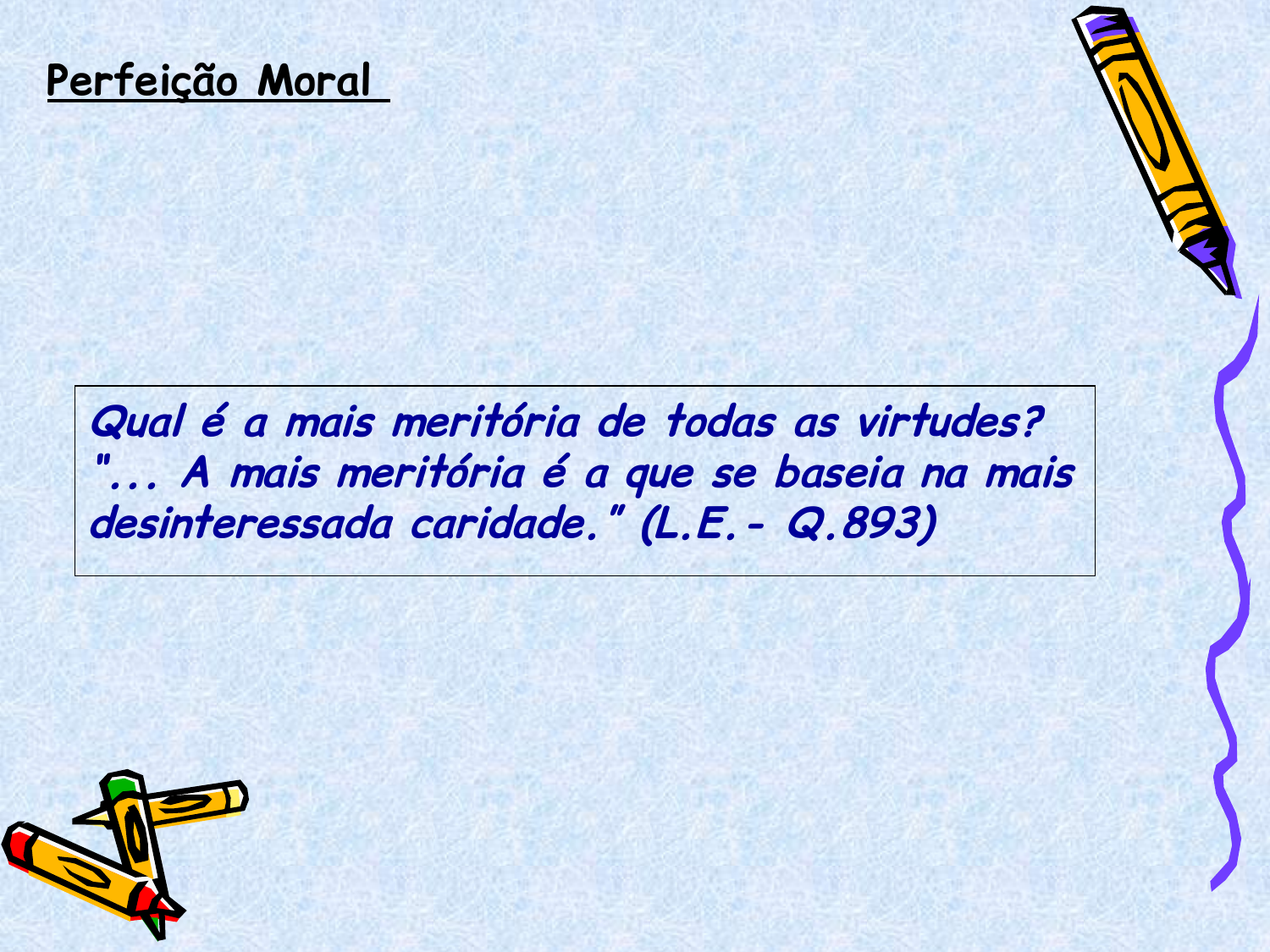

Perfeição Moral

Qual é a mais meritória de todas as virtudes?
“... A mais meritória é a que se baseia na mais desinteressada caridade.” (L.E.- Q.893)